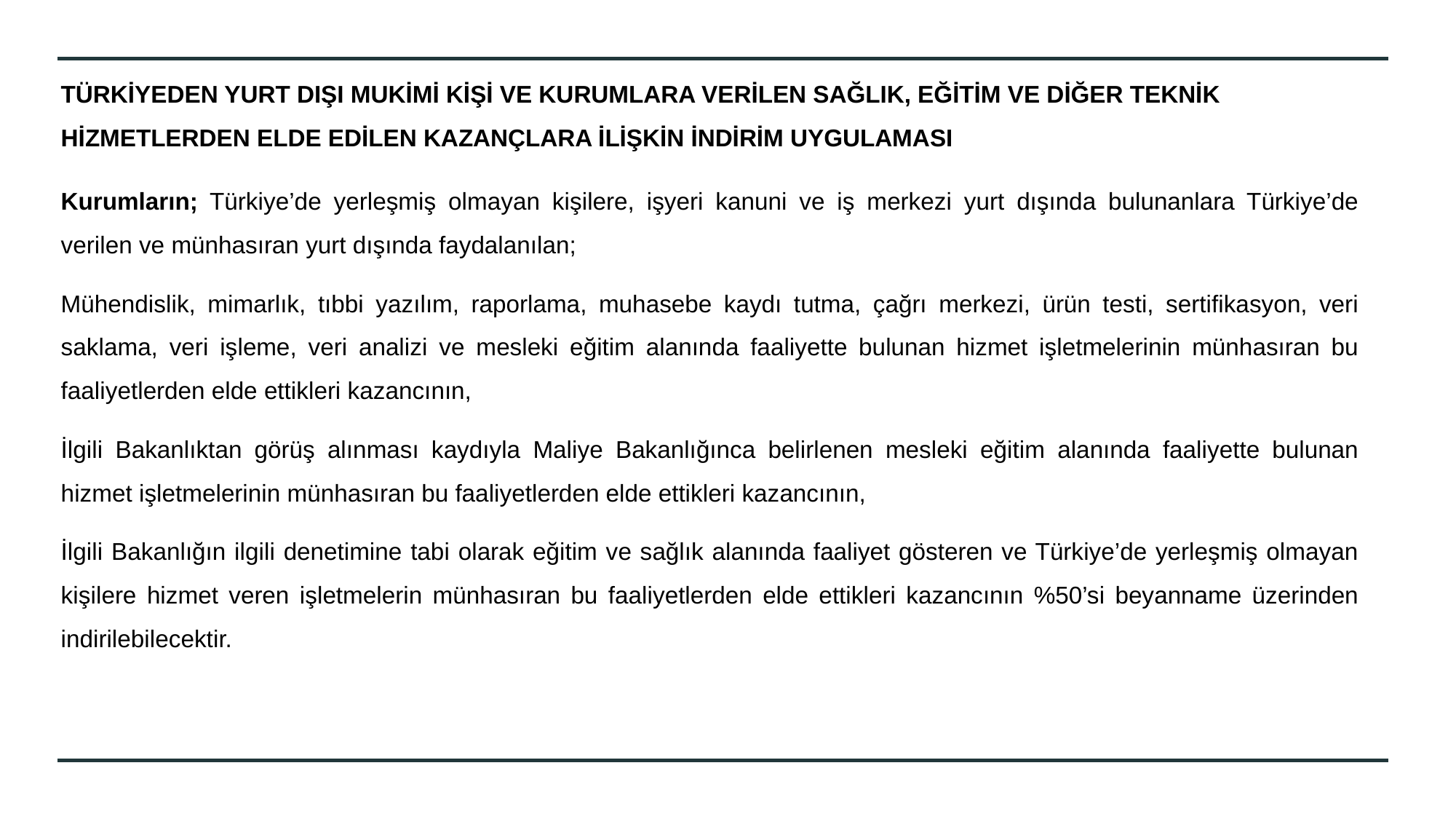

# TÜRKİYEDEN YURT DIŞI MUKİMİ KİŞİ VE KURUMLARA VERİLEN SAĞLIK, EĞİTİM VE DİĞER TEKNİK HİZMETLERDEN ELDE EDİLEN KAZANÇLARA İLİŞKİN İNDİRİM UYGULAMASI
Kurumların; Türkiye’de yerleşmiş olmayan kişilere, işyeri kanuni ve iş merkezi yurt dışında bulunanlara Türkiye’de verilen ve münhasıran yurt dışında faydalanılan;
Mühendislik, mimarlık, tıbbi yazılım, raporlama, muhasebe kaydı tutma, çağrı merkezi, ürün testi, sertifikasyon, veri saklama, veri işleme, veri analizi ve mesleki eğitim alanında faaliyette bulunan hizmet işletmelerinin münhasıran bu faaliyetlerden elde ettikleri kazancının,
İlgili Bakanlıktan görüş alınması kaydıyla Maliye Bakanlığınca belirlenen mesleki eğitim alanında faaliyette bulunan hizmet işletmelerinin münhasıran bu faaliyetlerden elde ettikleri kazancının,
İlgili Bakanlığın ilgili denetimine tabi olarak eğitim ve sağlık alanında faaliyet gösteren ve Türkiye’de yerleşmiş olmayan kişilere hizmet veren işletmelerin münhasıran bu faaliyetlerden elde ettikleri kazancının %50’si beyanname üzerinden indirilebilecektir.